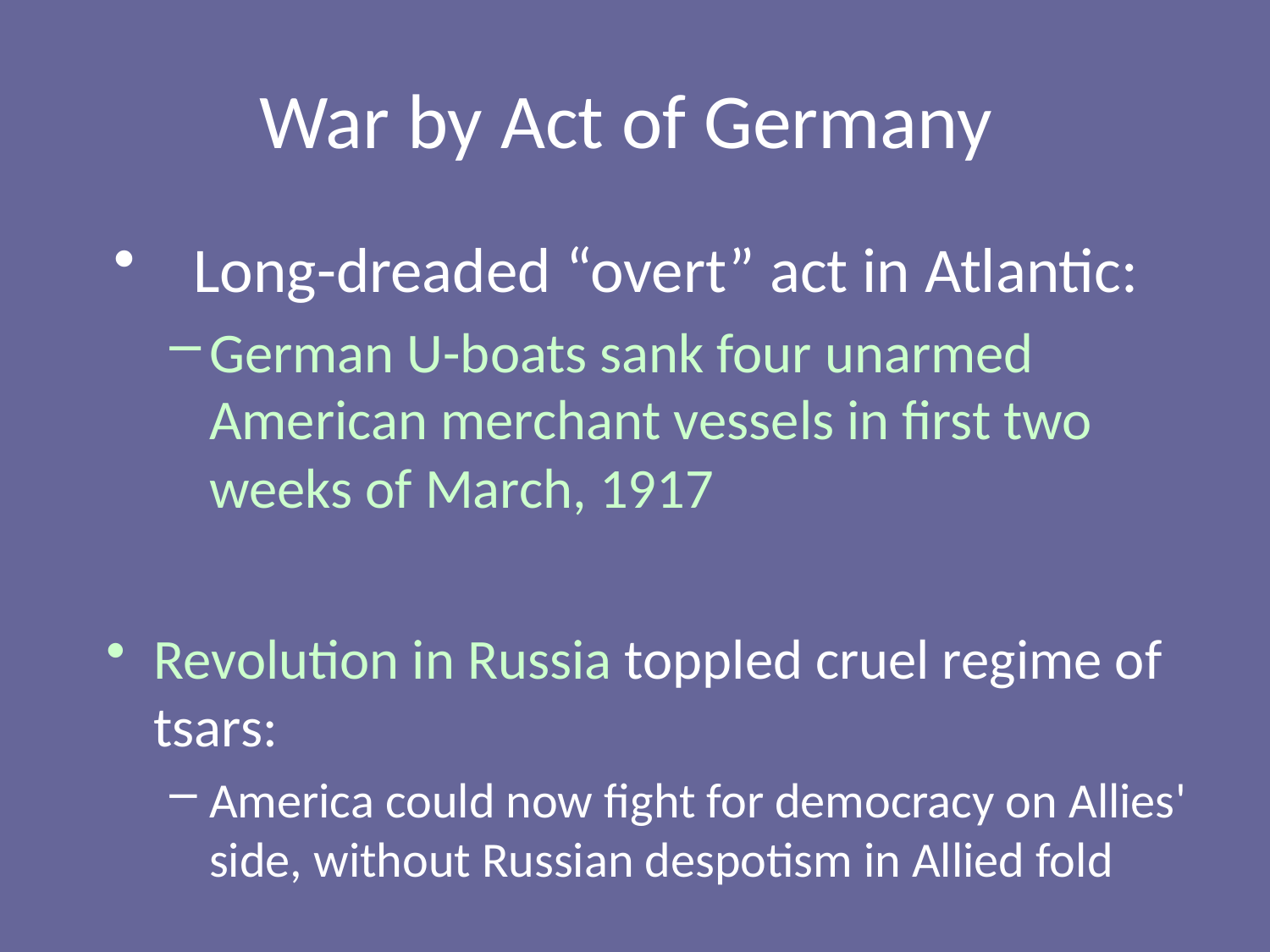

# War by Act of Germany
Long-dreaded “overt” act in Atlantic:
German U-boats sank four unarmed American merchant vessels in first two weeks of March, 1917

Revolution in Russia toppled cruel regime of tsars:
America could now fight for democracy on Allies' side, without Russian despotism in Allied fold